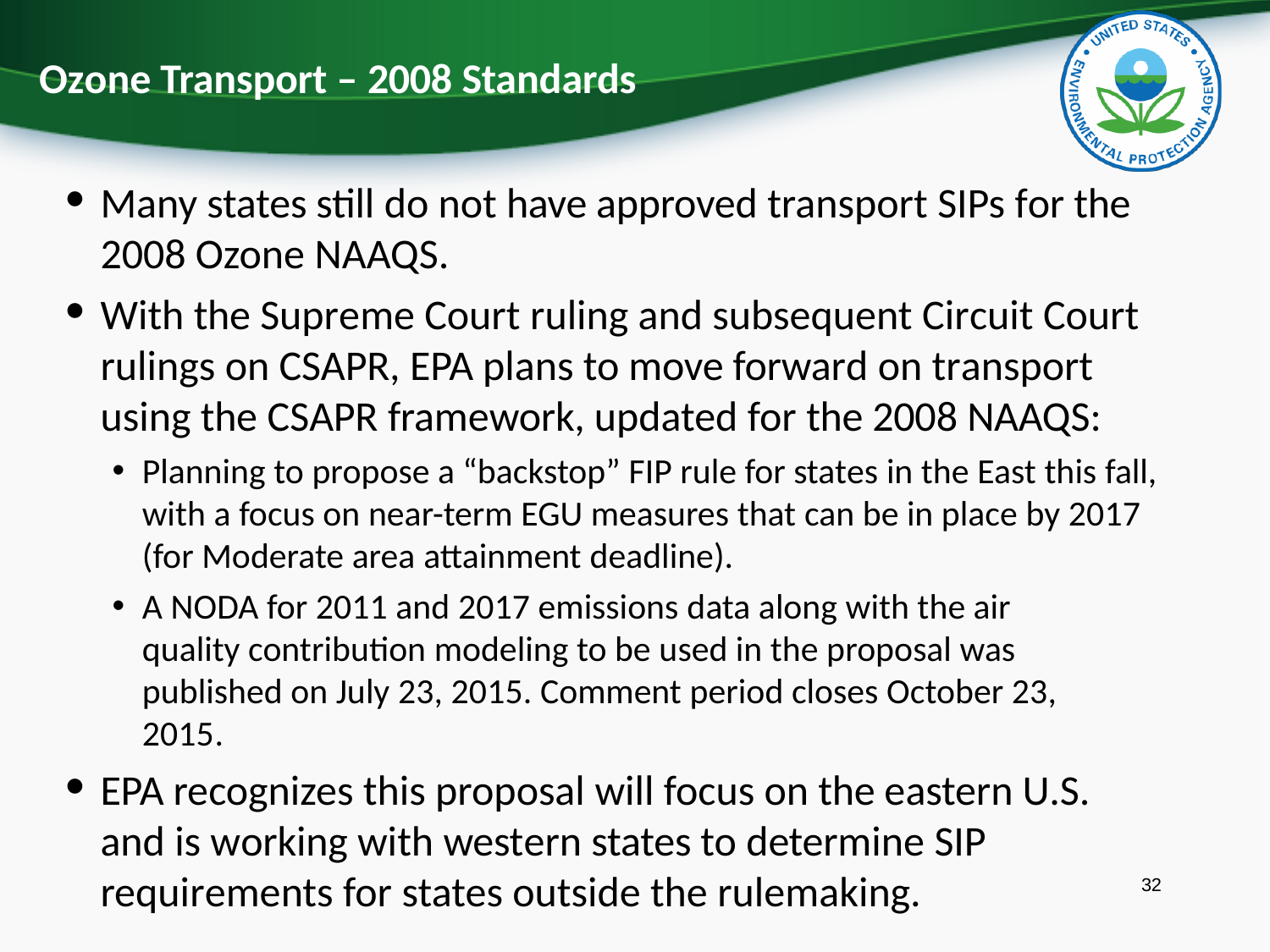

# Ozone Transport – 2008 Standards
Many states still do not have approved transport SIPs for the
2008 Ozone NAAQS.

With the Supreme Court ruling and subsequent Circuit Court rulings on CSAPR, EPA plans to move forward on transport using the CSAPR framework, updated for the 2008 NAAQS:

Planning to propose a “backstop” FIP rule for states in the East this fall, with a focus on near-term EGU measures that can be in place by 2017 (for Moderate area attainment deadline).
A NODA for 2011 and 2017 emissions data along with the air quality contribution modeling to be used in the proposal was published on July 23, 2015. Comment period closes October 23, 2015.

EPA recognizes this proposal will focus on the eastern U.S. and is working with western states to determine SIP requirements for states outside the rulemaking.
32